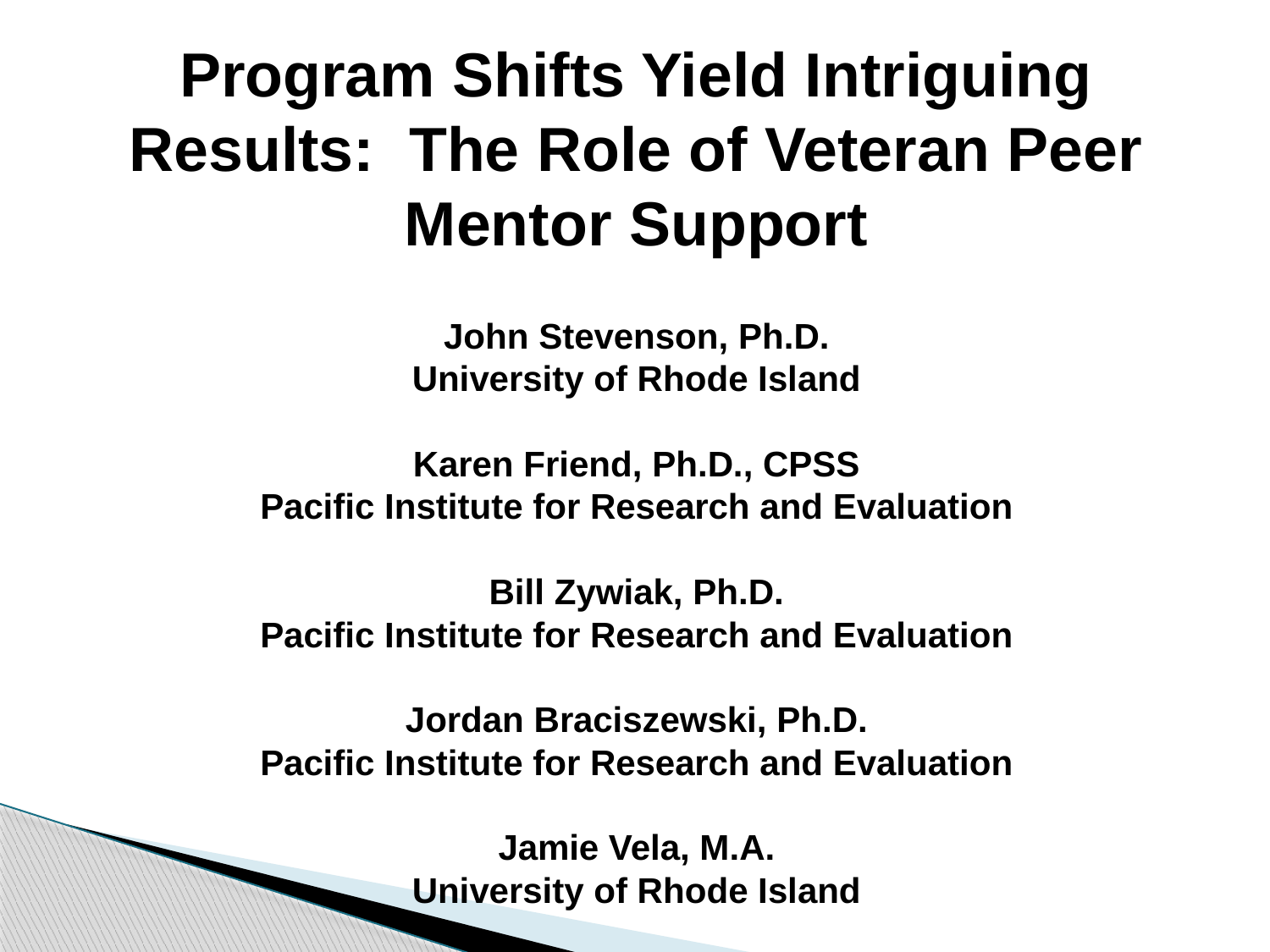

# Program Shifts Yield Intriguing Results:  The Role of Veteran Peer Mentor Support

John Stevenson, Ph.D.
University of Rhode Island

Karen Friend, Ph.D., CPSS
Pacific Institute for Research and Evaluation

Bill Zywiak, Ph.D.
Pacific Institute for Research and Evaluation

Jordan Braciszewski, Ph.D.
Pacific Institute for Research and Evaluation

Jamie Vela, M.A.
University of Rhode Island